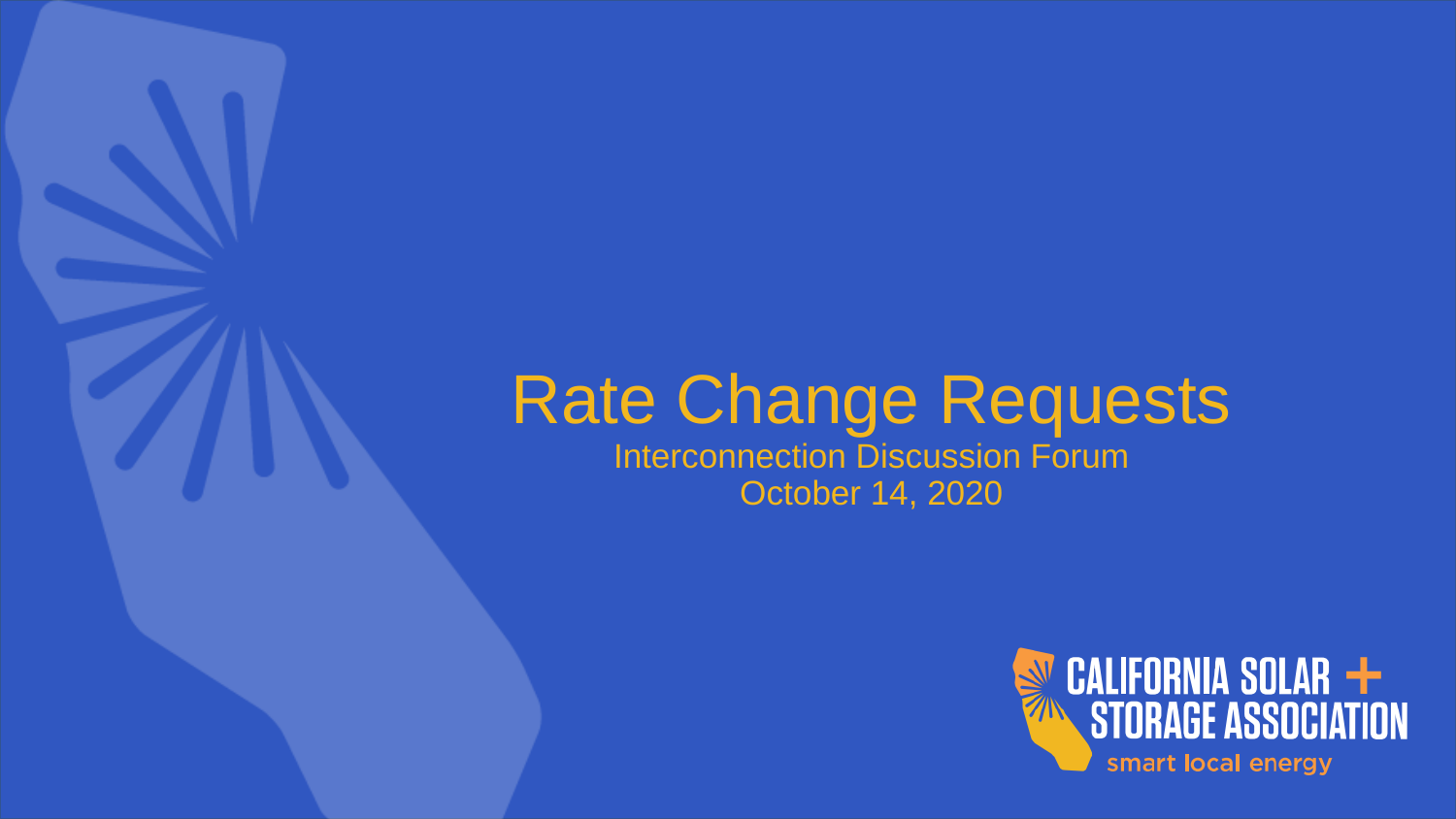

# Rate Change Requests Interconnection Discussion Forum October 14, 2020